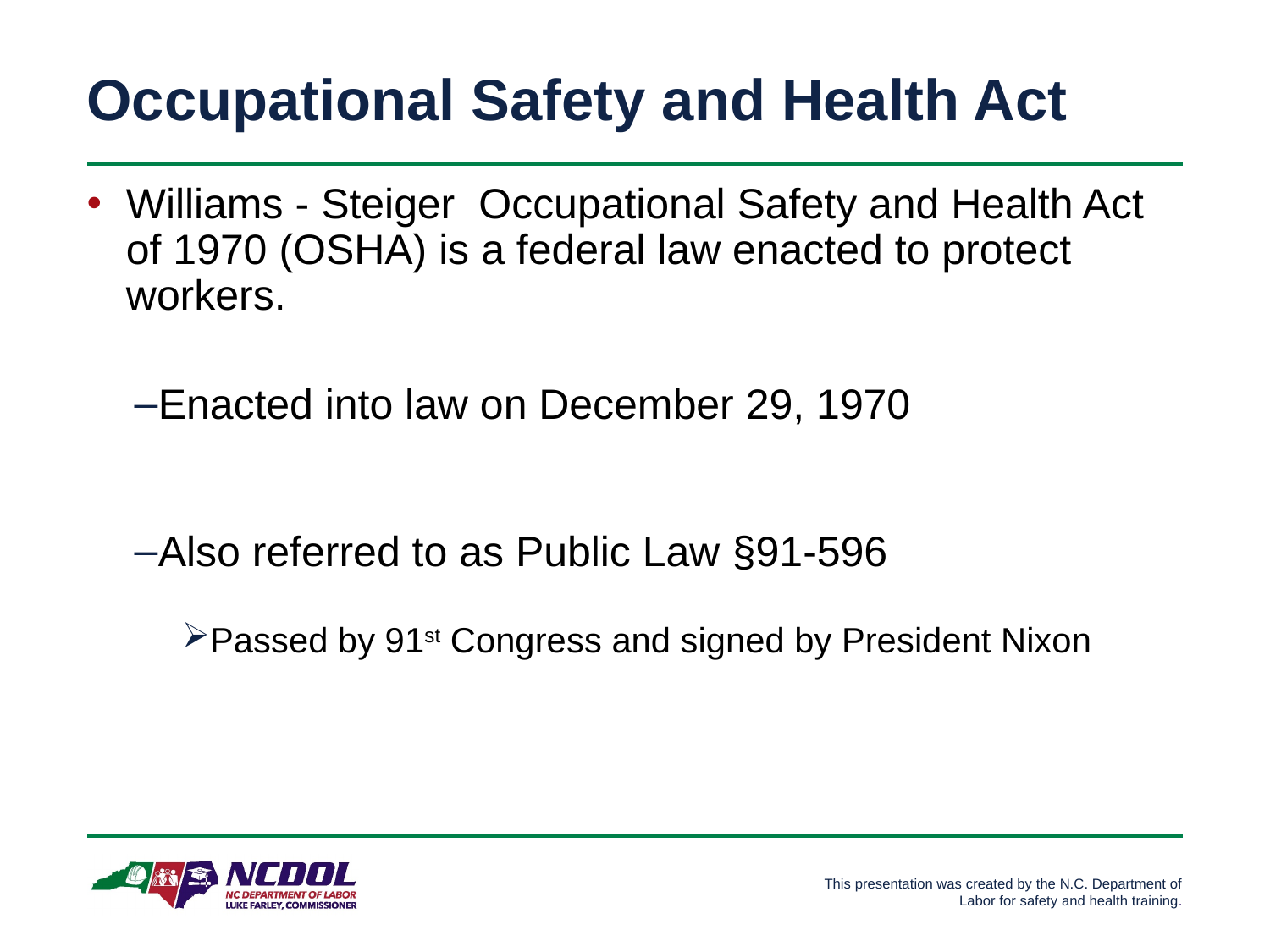

# Occupational Safety and Health Act
Williams - Steiger  Occupational Safety and Health Act of 1970 (OSHA) is a federal law enacted to protect workers.

Enacted into law on December 29, 1970

Also referred to as Public Law §91-596

Passed by 91st Congress and signed by President Nixon